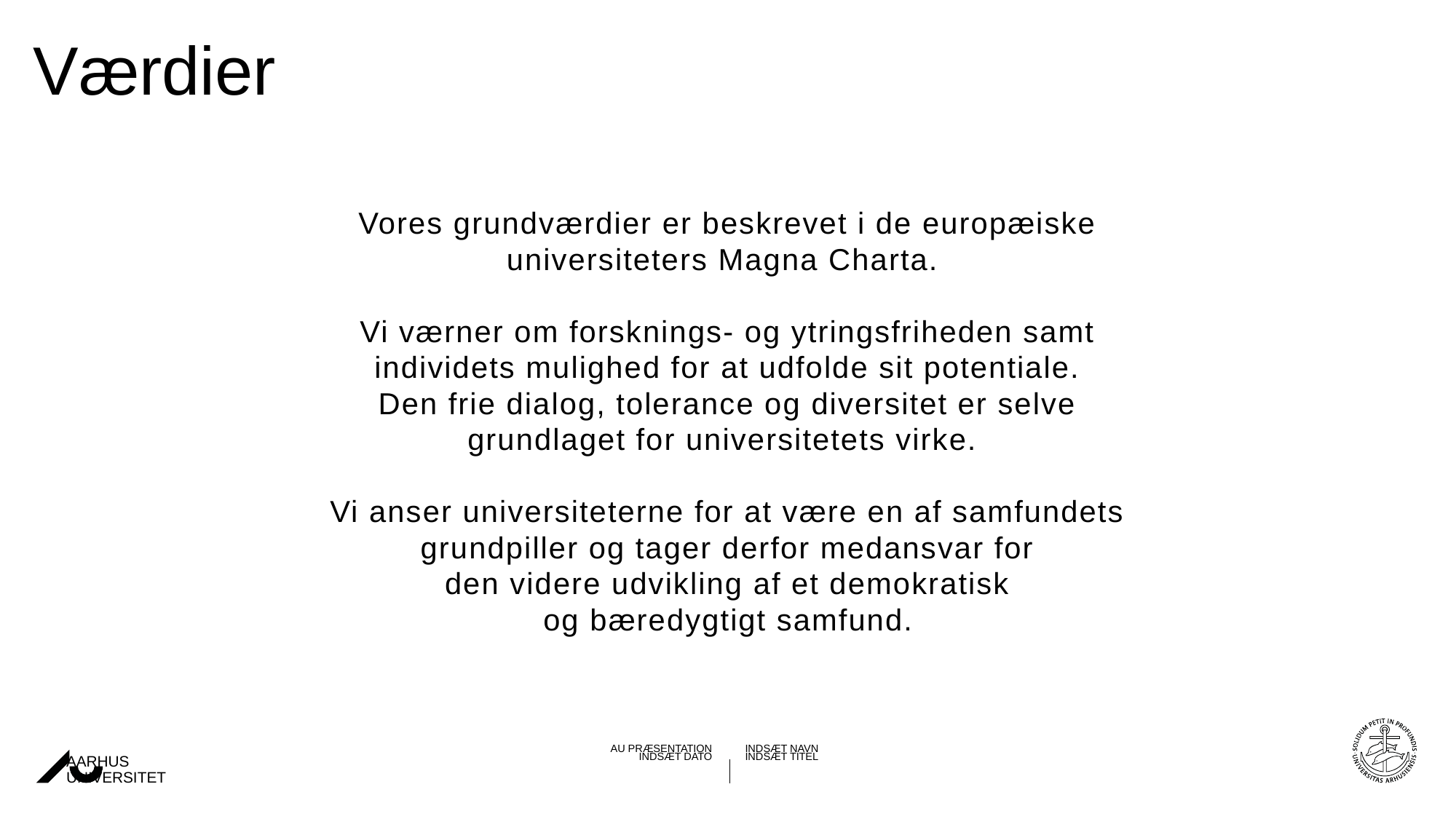

Værdier
Vores grundværdier er beskrevet i de europæiske universiteters Magna Charta.
Vi værner om forsknings- og ytringsfriheden samt individets mulighed for at udfolde sit potentiale.
Den frie dialog, tolerance og diversitet er selve grundlaget for universitetets virke.
Vi anser universiteterne for at være en af samfundets grundpiller og tager derfor medansvar for
den videre udvikling af et demokratisk
og bæredygtigt samfund.
29-10-202003-09-2019